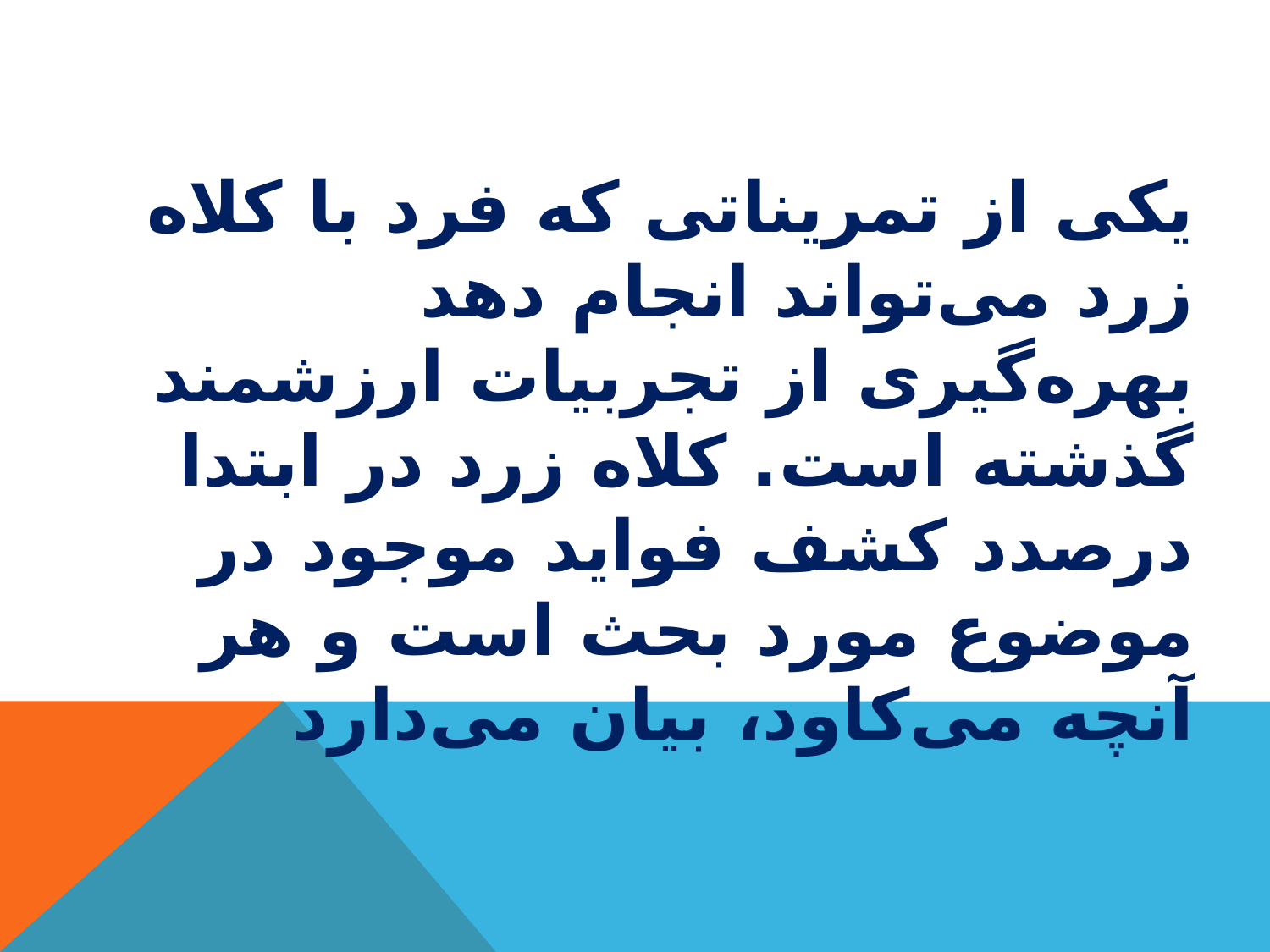

# یکی‌ از تمریناتی‌ که‌ فرد با کلاه‌ زرد می‌تواند انجام‌ دهد بهره‌گیری‌ از تجربیات‌ ارزشمند گذشته‌ است‌. کلاه‌ زرد در ابتدا درصدد کشف‌ فواید موجود در موضوع‌ مورد بحث‌ است‌ و هر آنچه‌ می‌کاود، بیان‌ می‌دارد